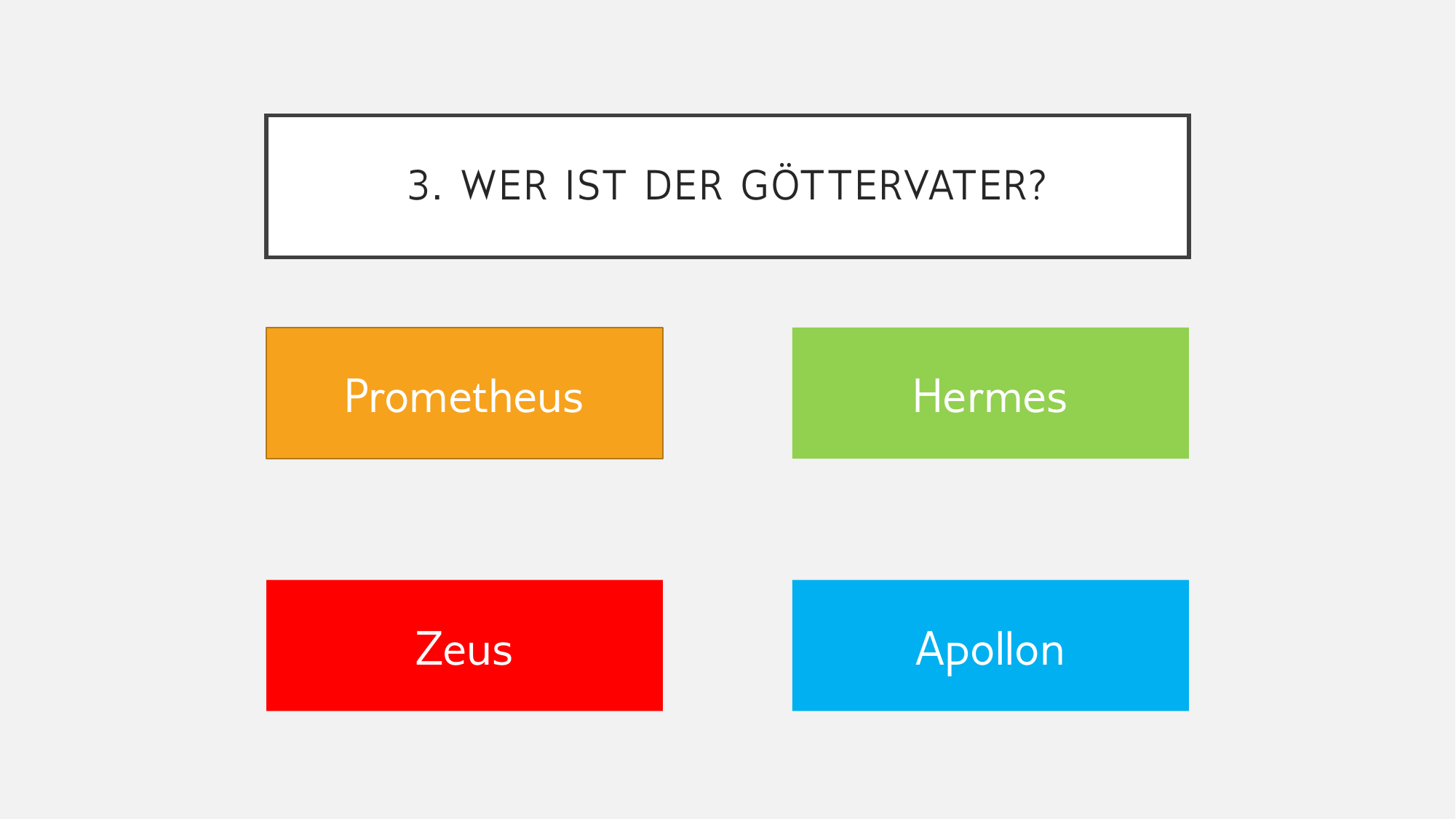

# 3. Wer ist der Göttervater?
Prometheus
Hermes
Zeus
Apollon